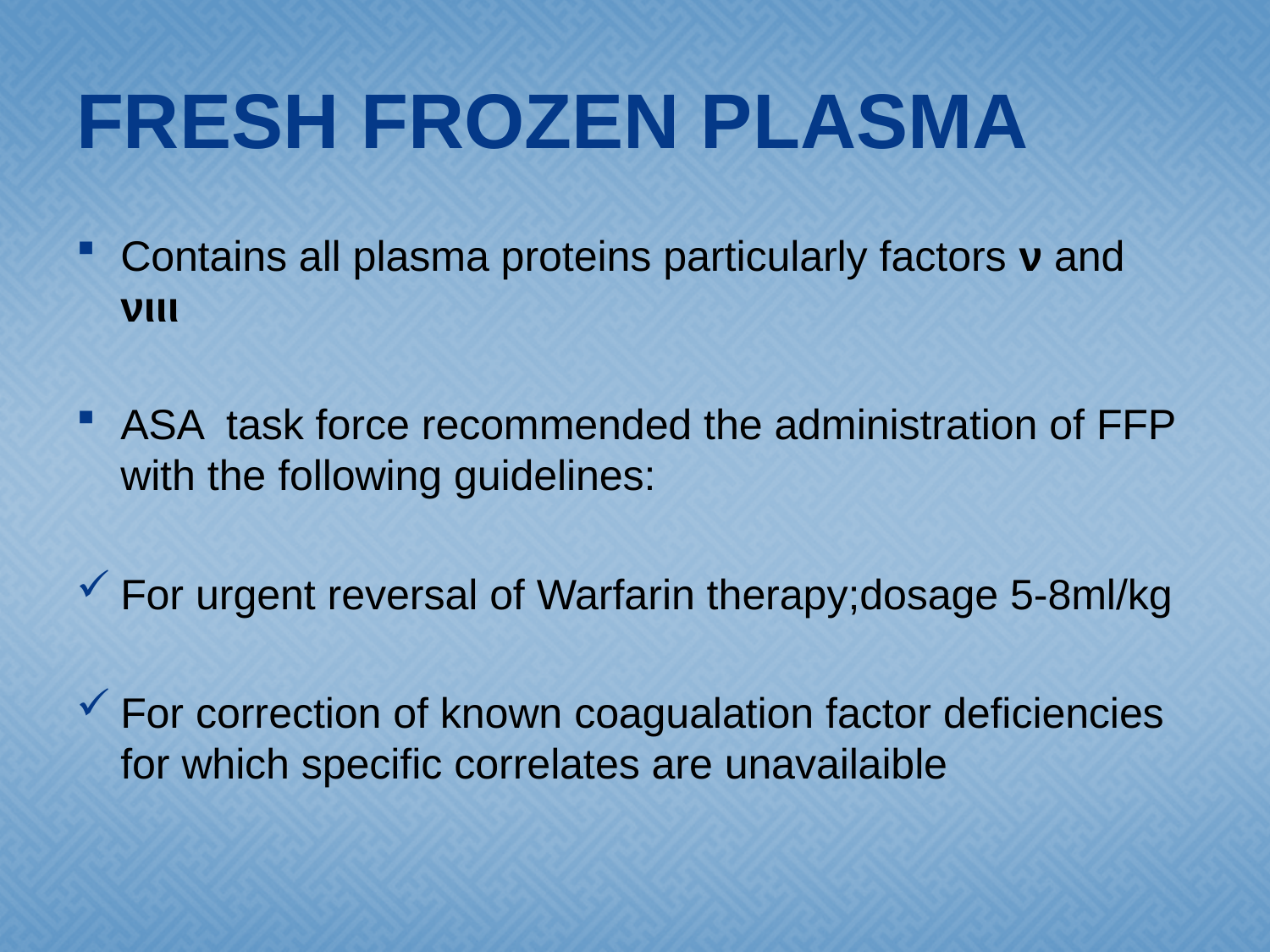

# FRESH FROZEN PLASMA
Contains all plasma proteins particularly factors ν and νιιι

ASA  task force recommended the administration of FFP with the following guidelines:

For urgent reversal of Warfarin therapy;dosage 5-8ml/kg

For correction of known coagualation factor deficiencies for which specific correlates are unavailaible